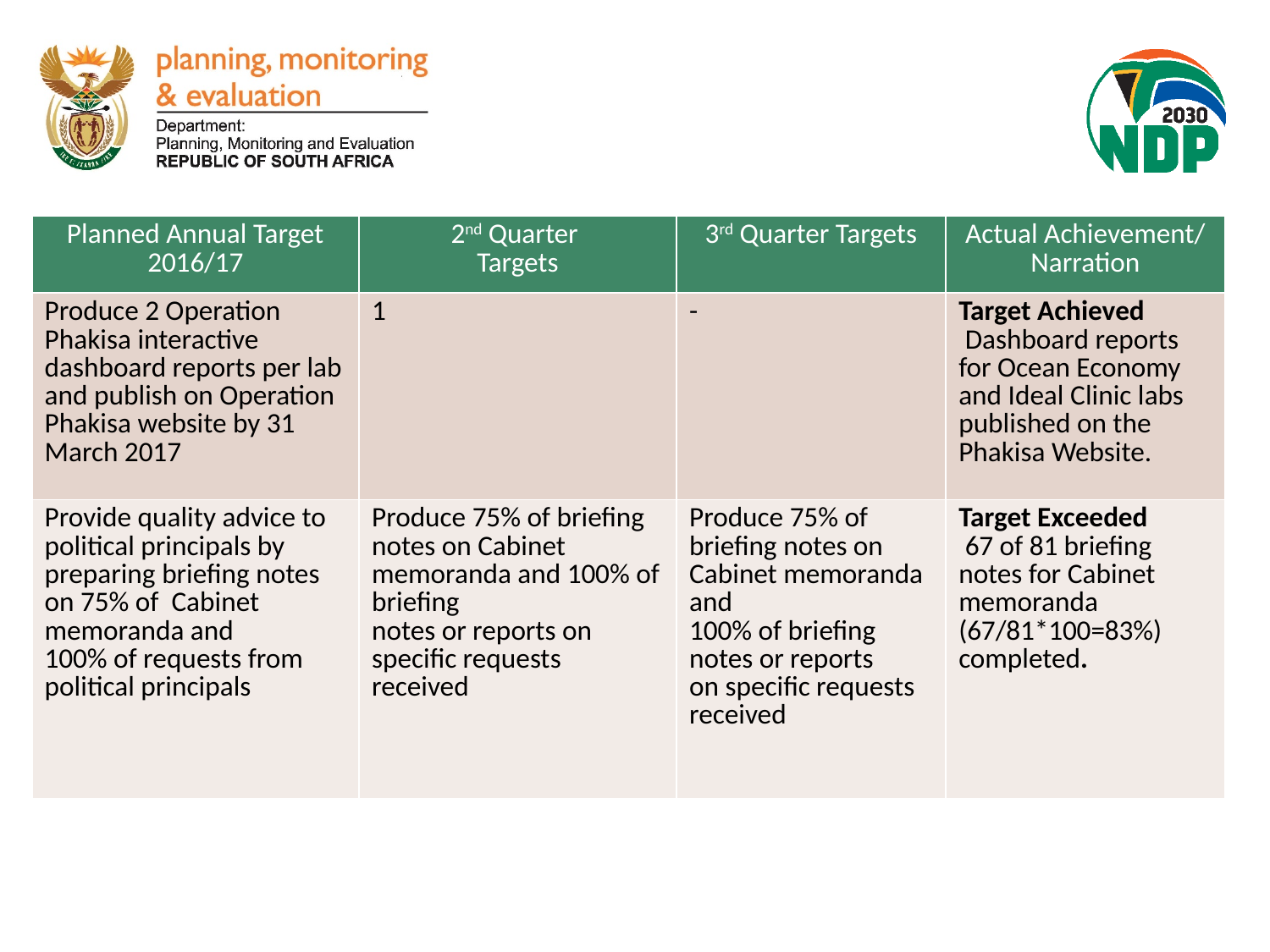

| Planned Annual Target 2016/17 | 2nd Quarter Targets | 3rd Quarter Targets | Actual Achievement/ Narration |
| --- | --- | --- | --- |
| Produce 2 Operation Phakisa interactive dashboard reports per lab and publish on Operation Phakisa website by 31 March 2017 | 1 | - | Target Achieved  Dashboard reports for Ocean Economy and Ideal Clinic labs published on the Phakisa Website. |
| Provide quality advice to political principals by preparing briefing notes on 75% of Cabinet memoranda and 100% of requests from political principals | Produce 75% of briefing notes on Cabinet memoranda and 100% of briefing notes or reports on specific requests received | Produce 75% of briefing notes on Cabinet memoranda and 100% of briefing notes or reports on specific requests received | Target Exceeded  67 of 81 briefing notes for Cabinet memoranda (67/81\*100=83%) completed. |